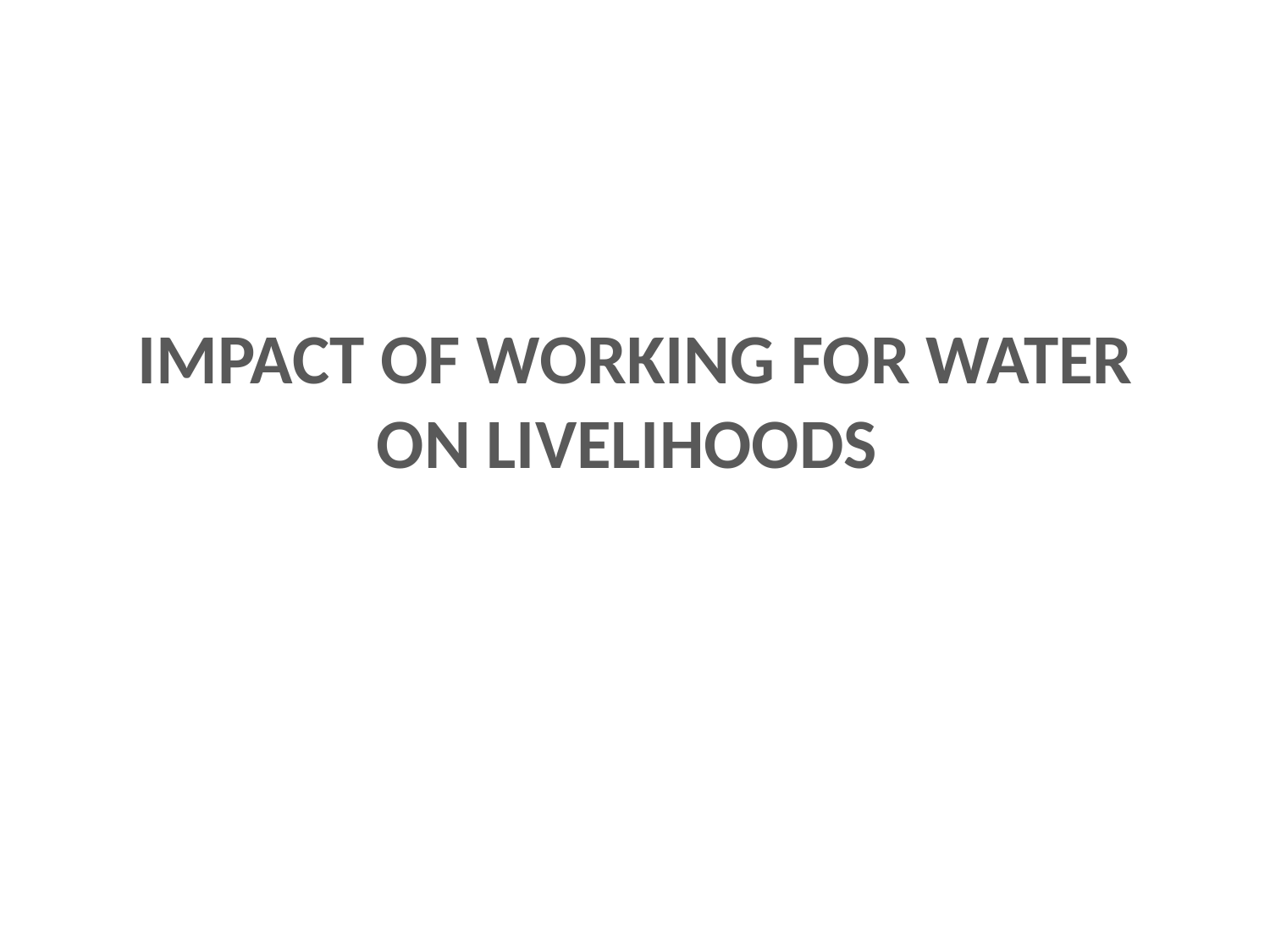

# IMPACT OF WORKING FOR WATER ON LIVELIHOODS